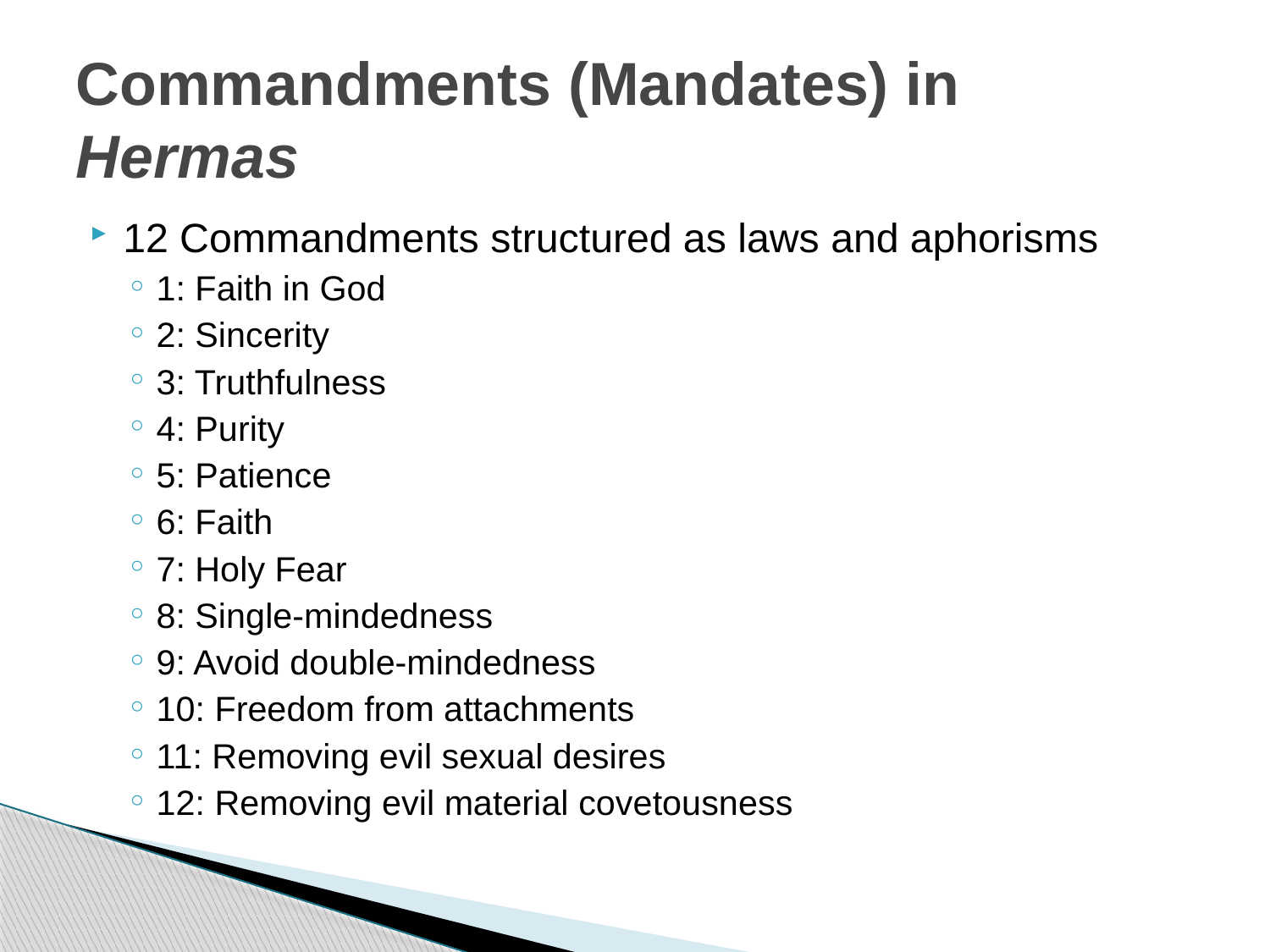

# Commandments (Mandates) in Hermas
12 Commandments structured as laws and aphorisms
1: Faith in God
2: Sincerity
3: Truthfulness
4: Purity
5: Patience
6: Faith
7: Holy Fear
8: Single-mindedness
9: Avoid double-mindedness
10: Freedom from attachments
11: Removing evil sexual desires
12: Removing evil material covetousness